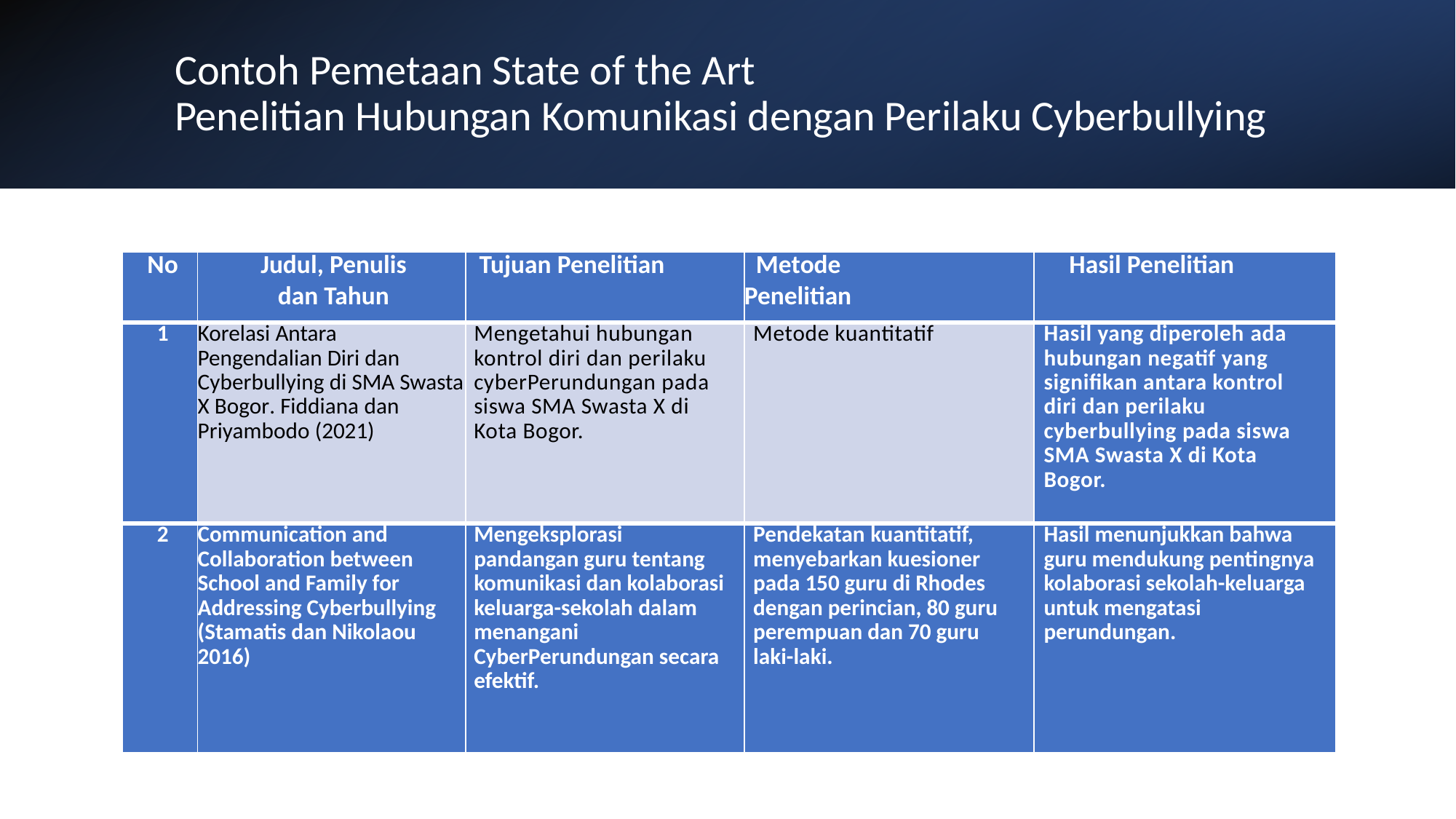

# Contoh Pemetaan State of the Art Penelitian Hubungan Komunikasi dengan Perilaku Cyberbullying
| No | Judul, Penulis dan Tahun | Tujuan Penelitian | Metode Penelitian | Hasil Penelitian |
| --- | --- | --- | --- | --- |
| 1 | Korelasi Antara Pengendalian Diri dan Cyberbullying di SMA Swasta X Bogor. Fiddiana dan Priyambodo (2021) | Mengetahui hubungan kontrol diri dan perilaku cyberPerundungan pada siswa SMA Swasta X di Kota Bogor. | Metode kuantitatif | Hasil yang diperoleh ada hubungan negatif yang signifikan antara kontrol diri dan perilaku cyberbullying pada siswa SMA Swasta X di Kota Bogor. |
| 2 | Communication and Collaboration between School and Family for Addressing Cyberbullying (Stamatis dan Nikolaou 2016) | Mengeksplorasi pandangan guru tentang komunikasi dan kolaborasi keluarga-sekolah dalam menangani CyberPerundungan secara efektif. | Pendekatan kuantitatif, menyebarkan kuesioner pada 150 guru di Rhodes dengan perincian, 80 guru perempuan dan 70 guru laki-laki. | Hasil menunjukkan bahwa guru mendukung pentingnya kolaborasi sekolah-keluarga untuk mengatasi perundungan. |